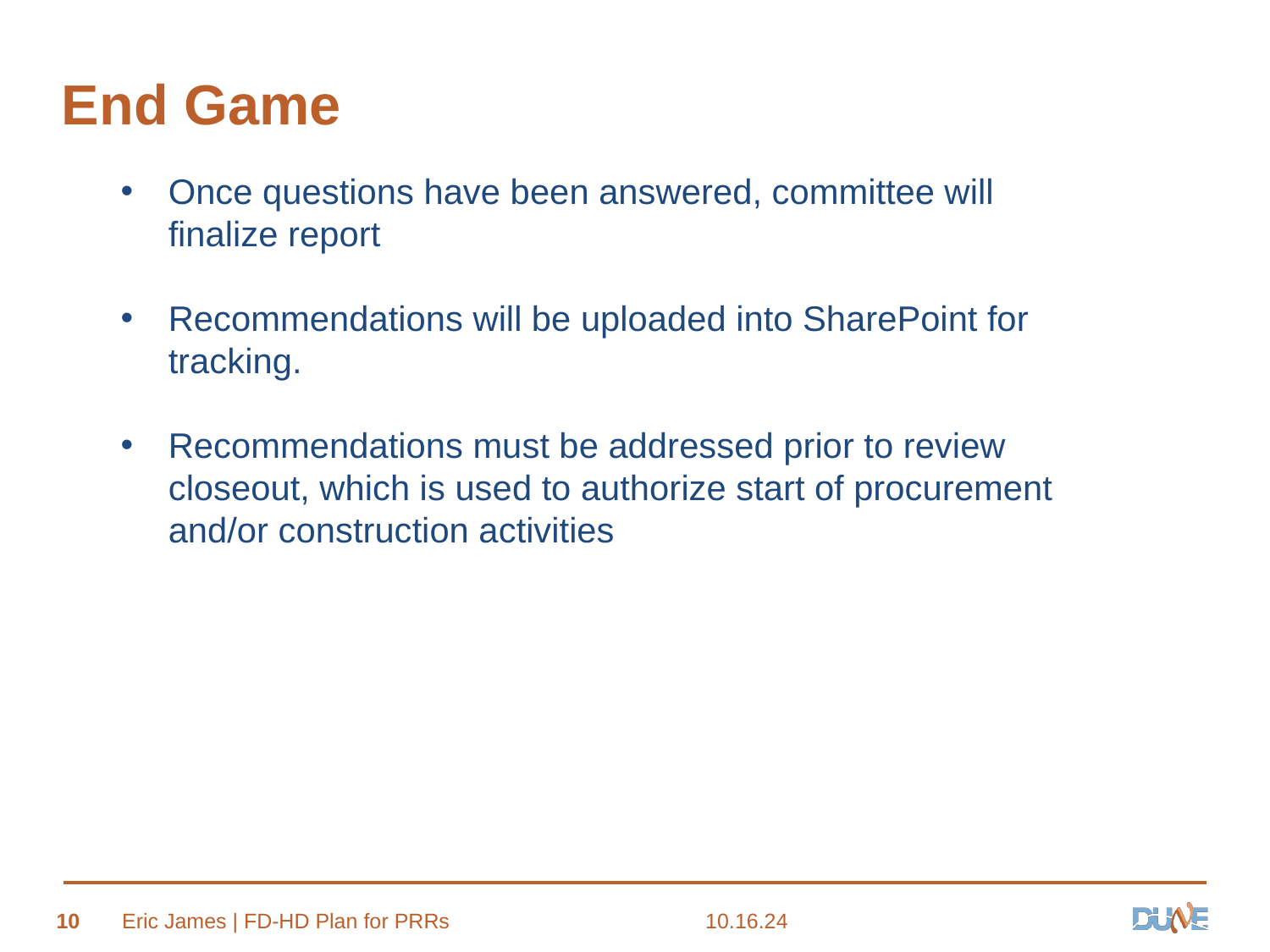

# End Game
Once questions have been answered, committee will finalize report

Recommendations will be uploaded into SharePoint for tracking.

Recommendations must be addressed prior to review closeout, which is used to authorize start of procurement and/or construction activities

10
Eric James | FD-HD Plan for PRRs
10.16.24